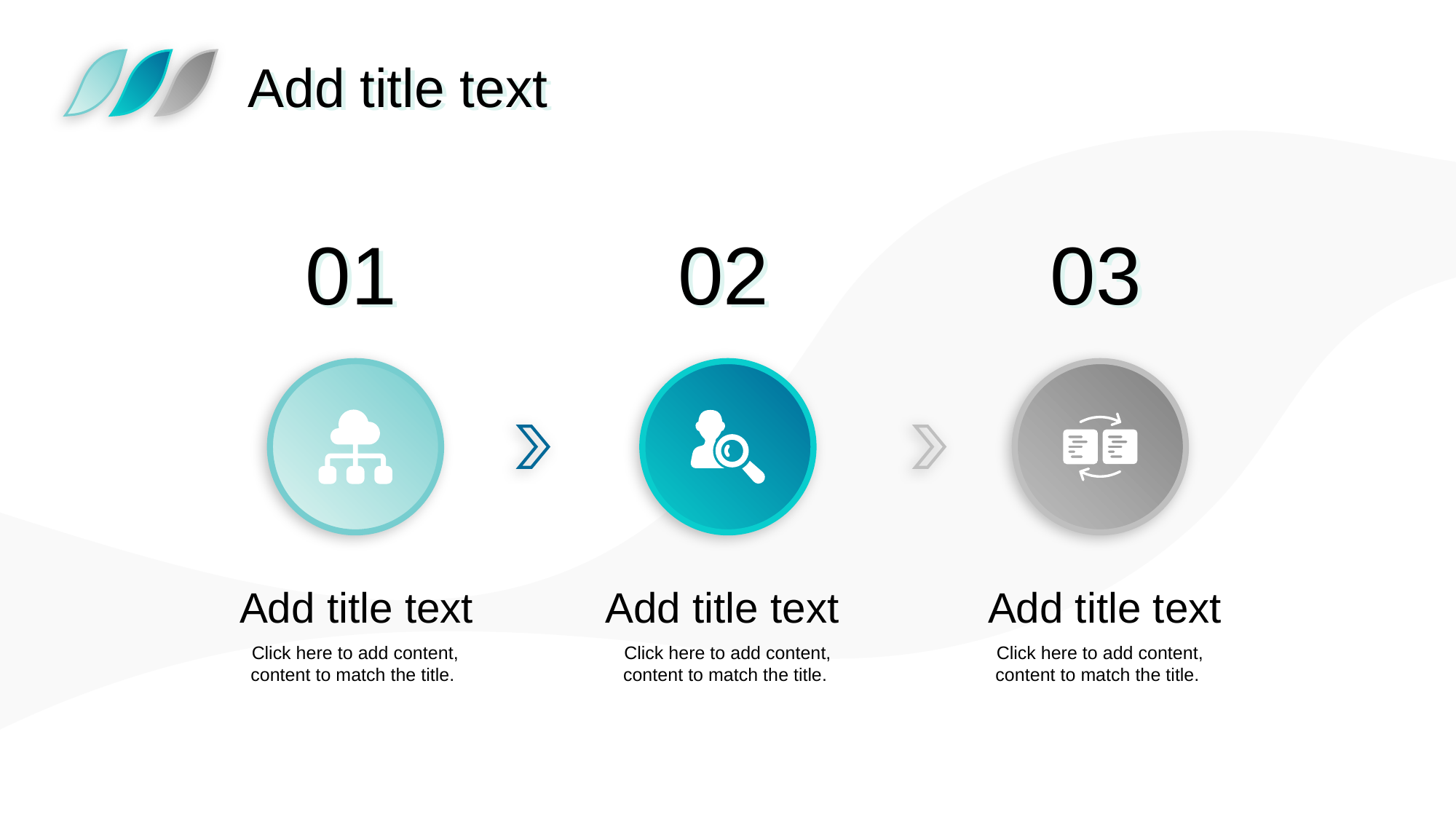

Add title text

Add title text

01
01
02
02
03
03

Add title text
Click here to add content, content to match the title.
Add title text
Click here to add content, content to match the title.
Add title text
Click here to add content, content to match the title.